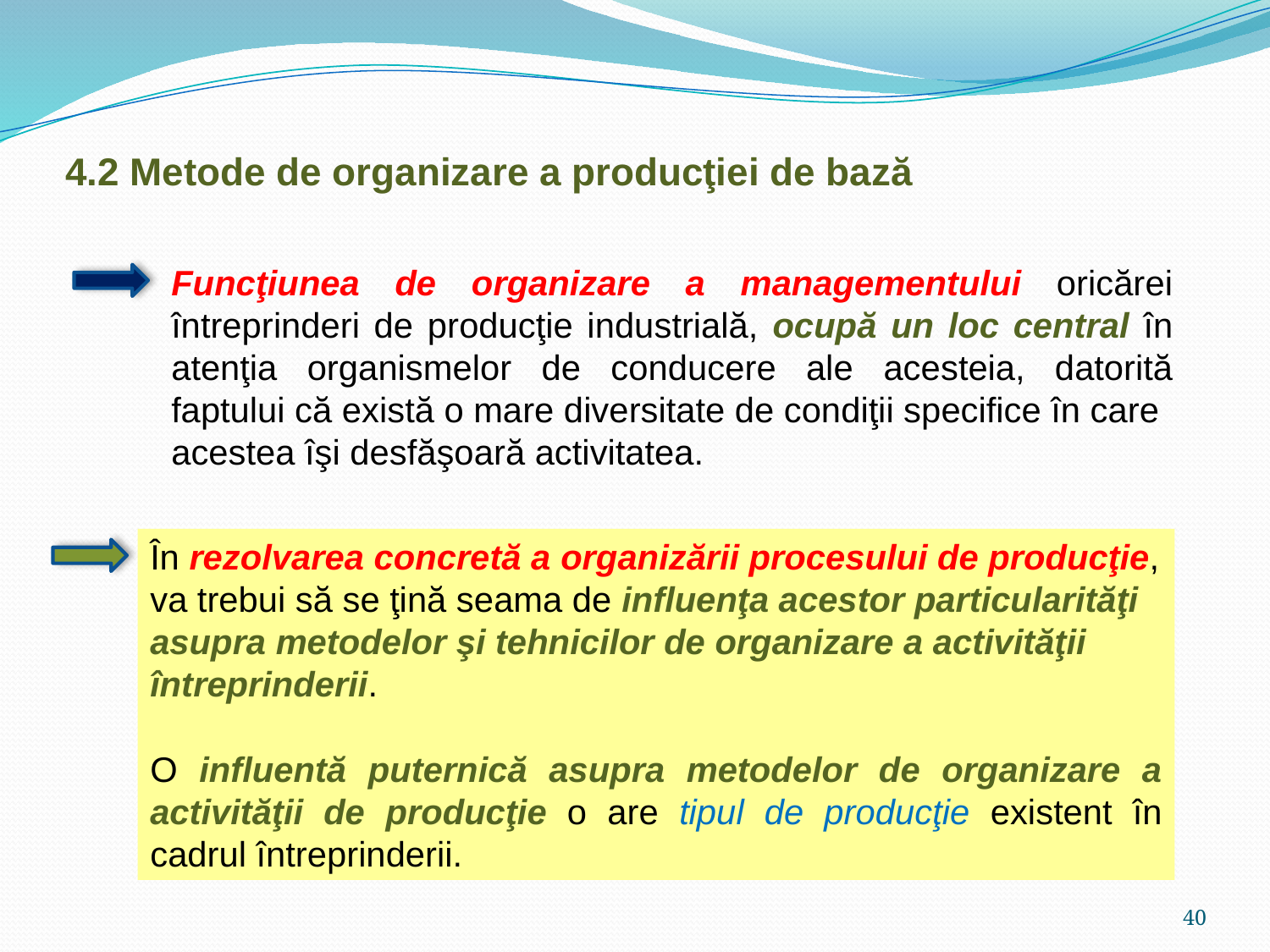

4.2 Metode de organizare a producţiei de bază
Funcţiunea de organizare a managementului oricărei întreprinderi de producţie industrială, ocupă un loc central în atenţia organismelor de conducere ale acesteia, datorită faptului că există o mare diversitate de condiţii specifice în care
acestea îşi desfăşoară activitatea.

În rezolvarea concretă a organizării procesului de producţie, va trebui să se ţină seama de influenţa acestor particularităţi asupra metodelor şi tehnicilor de organizare a activităţii întreprinderii.

O influentă puternică asupra metodelor de organizare a activităţii de producţie o are tipul de producţie existent în cadrul întreprinderii.

40